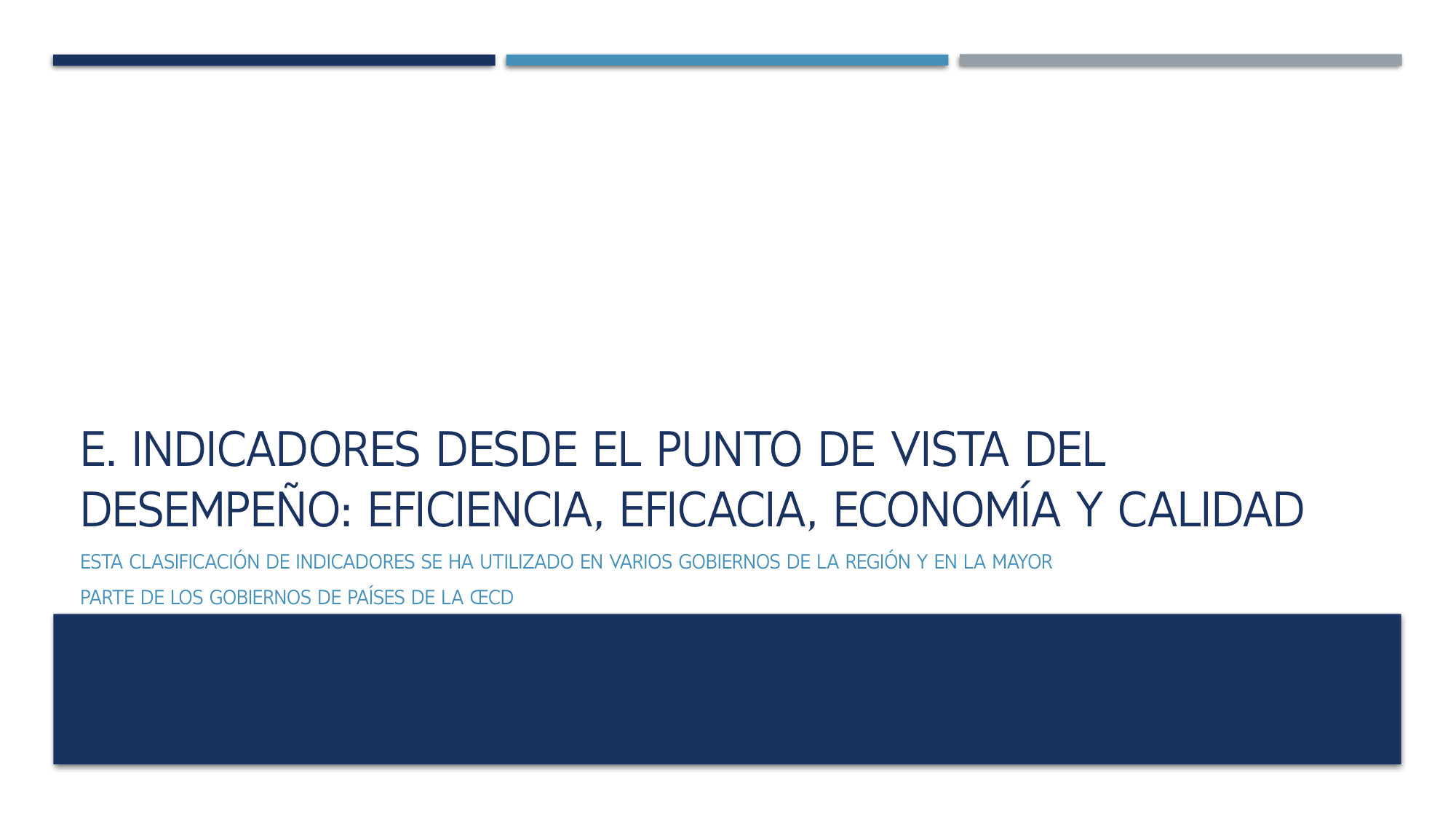

# E. Indicadores desde el punto de vista del desempeño: eficiencia, eficacia, economía y calidad
Esta clasificación de indicadores se ha utilizado en varios gobiernos de la región y en la mayor
parte de los gobiernos de países de la OECD